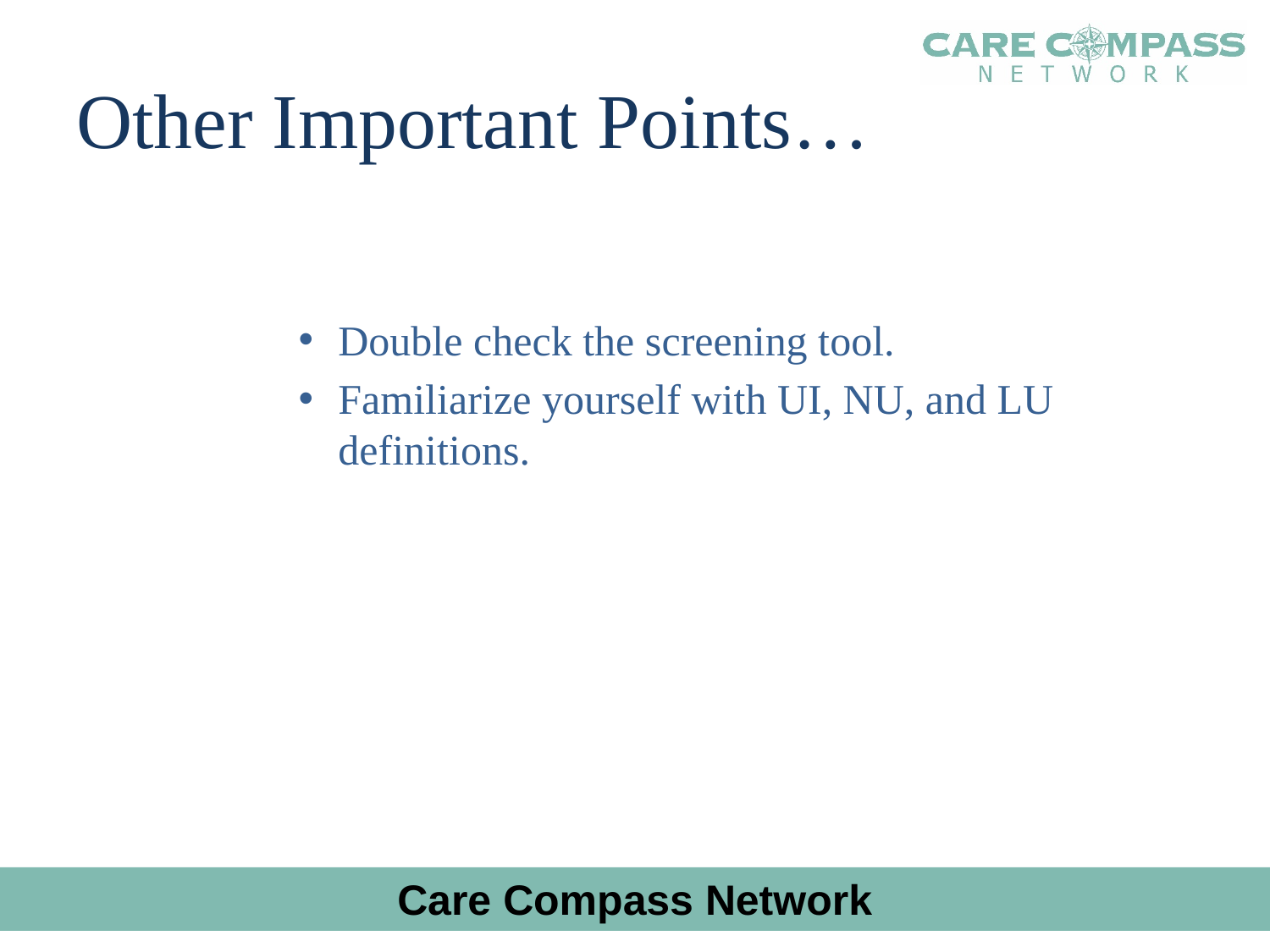

# Other Important Points…
Double check the screening tool.
Familiarize yourself with UI, NU, and LU definitions.